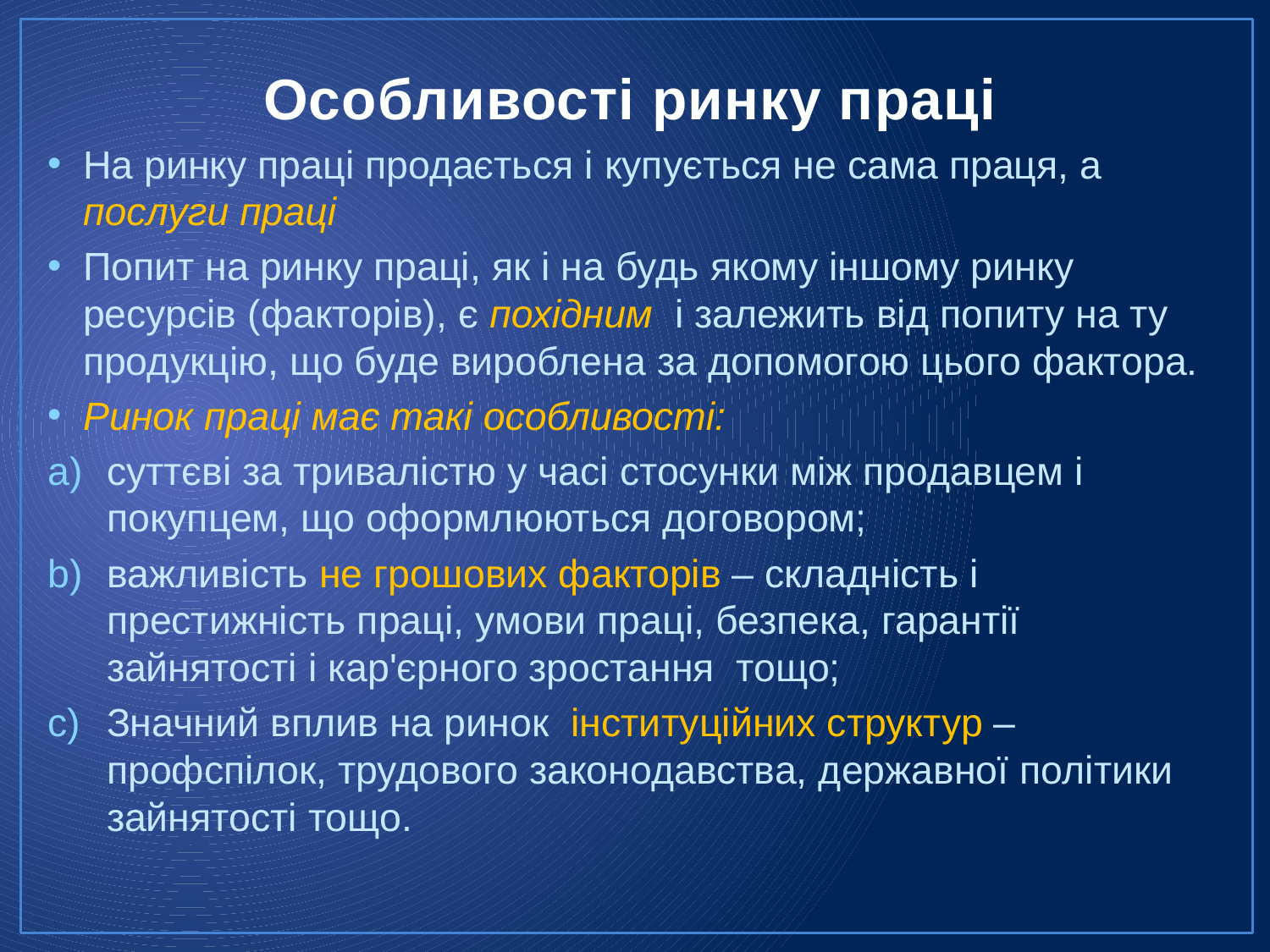

Особливості ринку праці
На ринку праці продається і купується не сама праця, а послуги праці
Попит на ринку праці, як і на будь якому іншому ринку ресурсів (факторів), є похідним  і залежить від попиту на ту продукцію, що буде вироблена за допомогою цього фактора.
Ринок праці має такі особливості:
суттєві за тривалістю у часі стосунки між продавцем і покупцем, що оформлюються договором;
важливість не грошових факторів – складність і престижність праці, умови праці, безпека, гарантії зайнятості і кар'єрного зростання  тощо;
Значний вплив на ринок  інституційних структур – профспілок, трудового законодавства, державної політики зайнятості тощо.